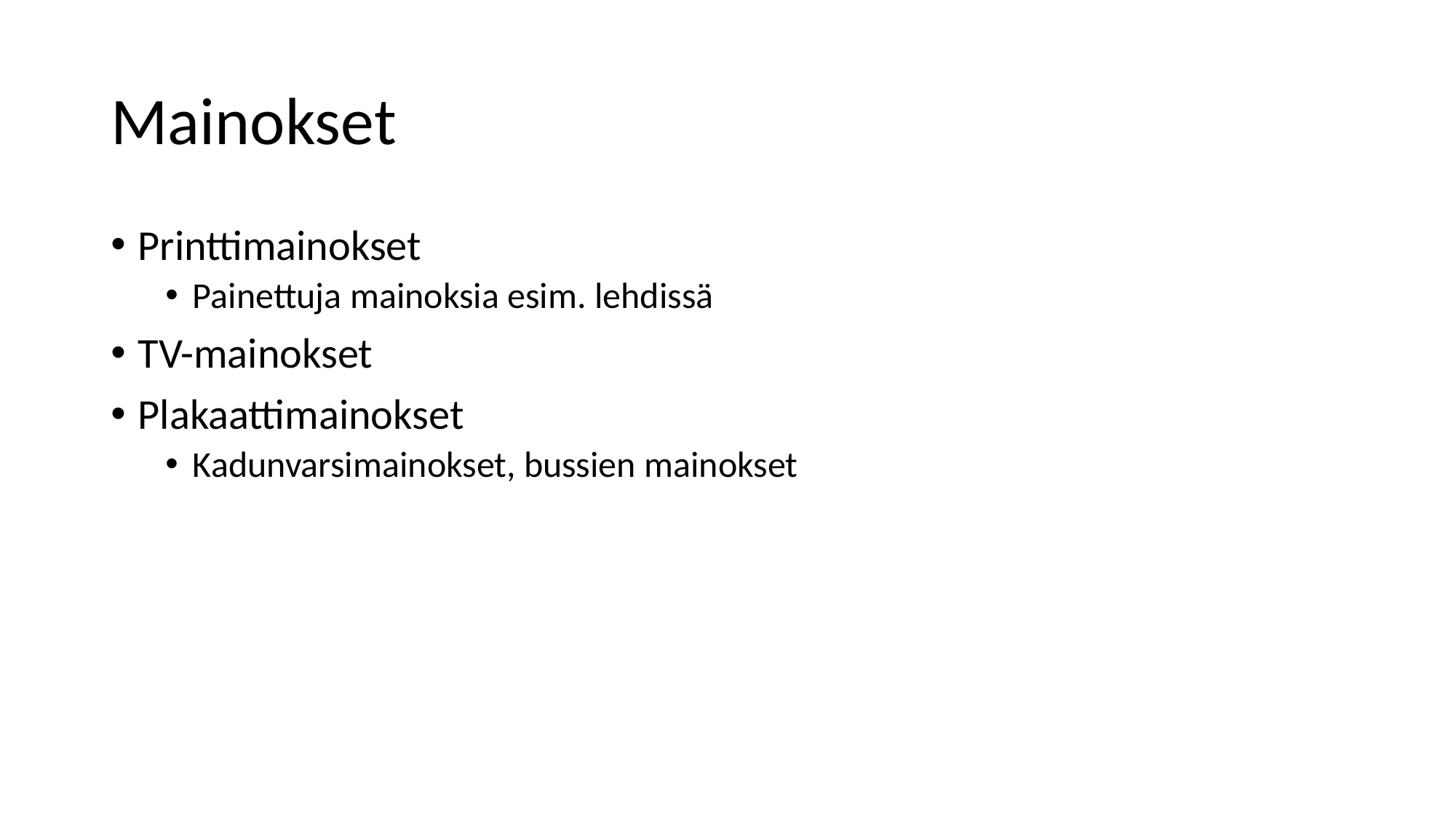

# Mainokset
Printtimainokset
Painettuja mainoksia esim. lehdissä
TV-mainokset
Plakaattimainokset
Kadunvarsimainokset, bussien mainokset